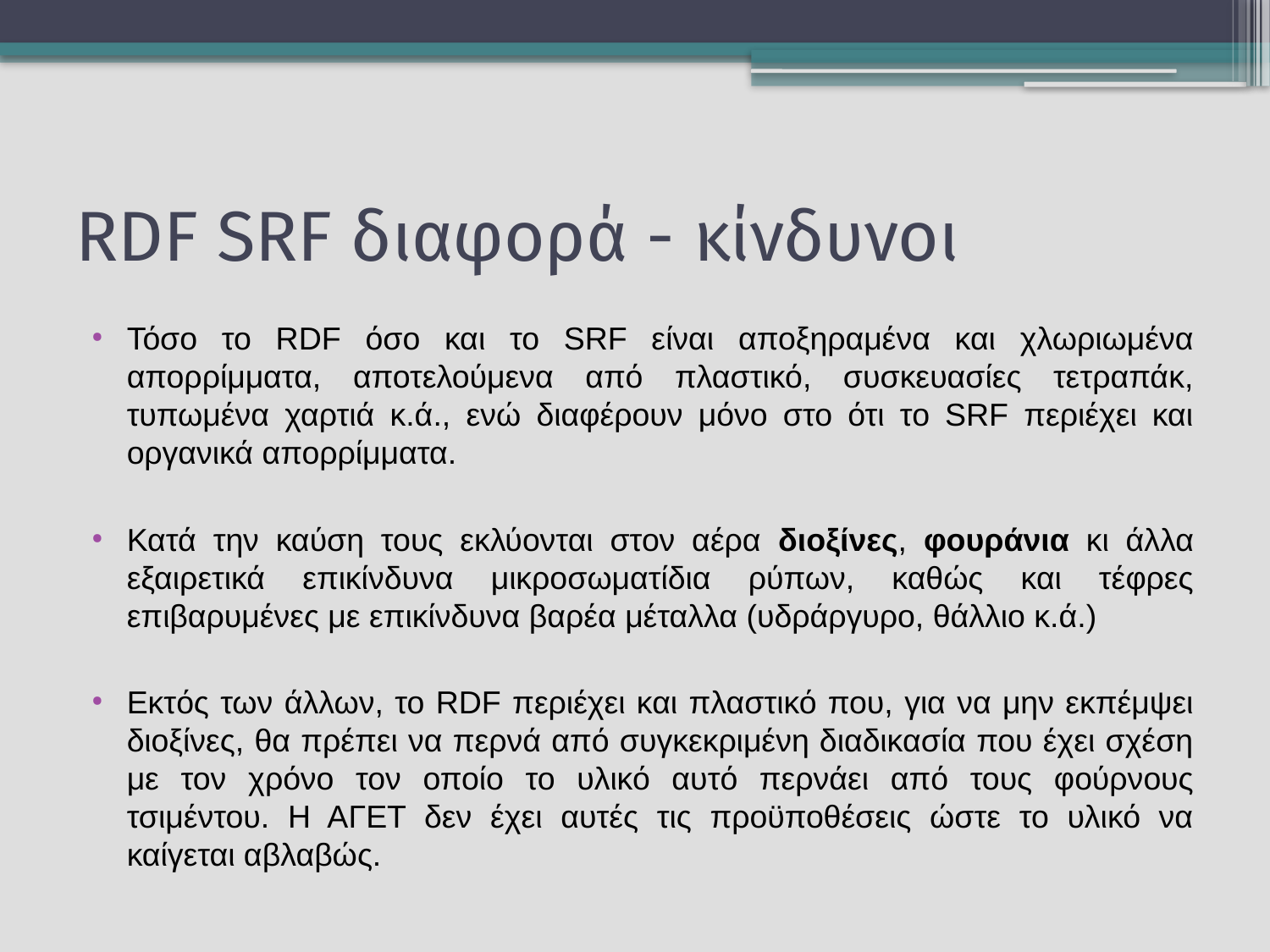

# RDF SRF διαφορά - κίνδυνοι
Τόσο το RDF όσο και το SRF είναι αποξηραμένα και χλωριωμένα απορρίμματα, αποτελούμενα από πλαστικό, συσκευασίες τετραπάκ, τυπωμένα χαρτιά κ.ά., ενώ διαφέρουν μόνο στο ότι το SRF περιέχει και οργανικά απορρίμματα.

Κατά την καύση τους εκλύονται στον αέρα διοξίνες, φουράνια κι άλλα εξαιρετικά επικίνδυνα μικροσωματίδια ρύπων, καθώς και τέφρες επιβαρυμένες με επικίνδυνα βαρέα μέταλλα (υδράργυρο, θάλλιο κ.ά.)

Εκτός των άλλων, το RDF περιέχει και πλαστικό που, για να μην εκπέμψει διοξίνες, θα πρέπει να περνά από συγκεκριμένη διαδικασία που έχει σχέση με τον χρόνο τον οποίο το υλικό αυτό περνάει από τους φούρνους τσιμέντου. Η ΑΓΕΤ δεν έχει αυτές τις προϋποθέσεις ώστε το υλικό να καίγεται αβλαβώς.